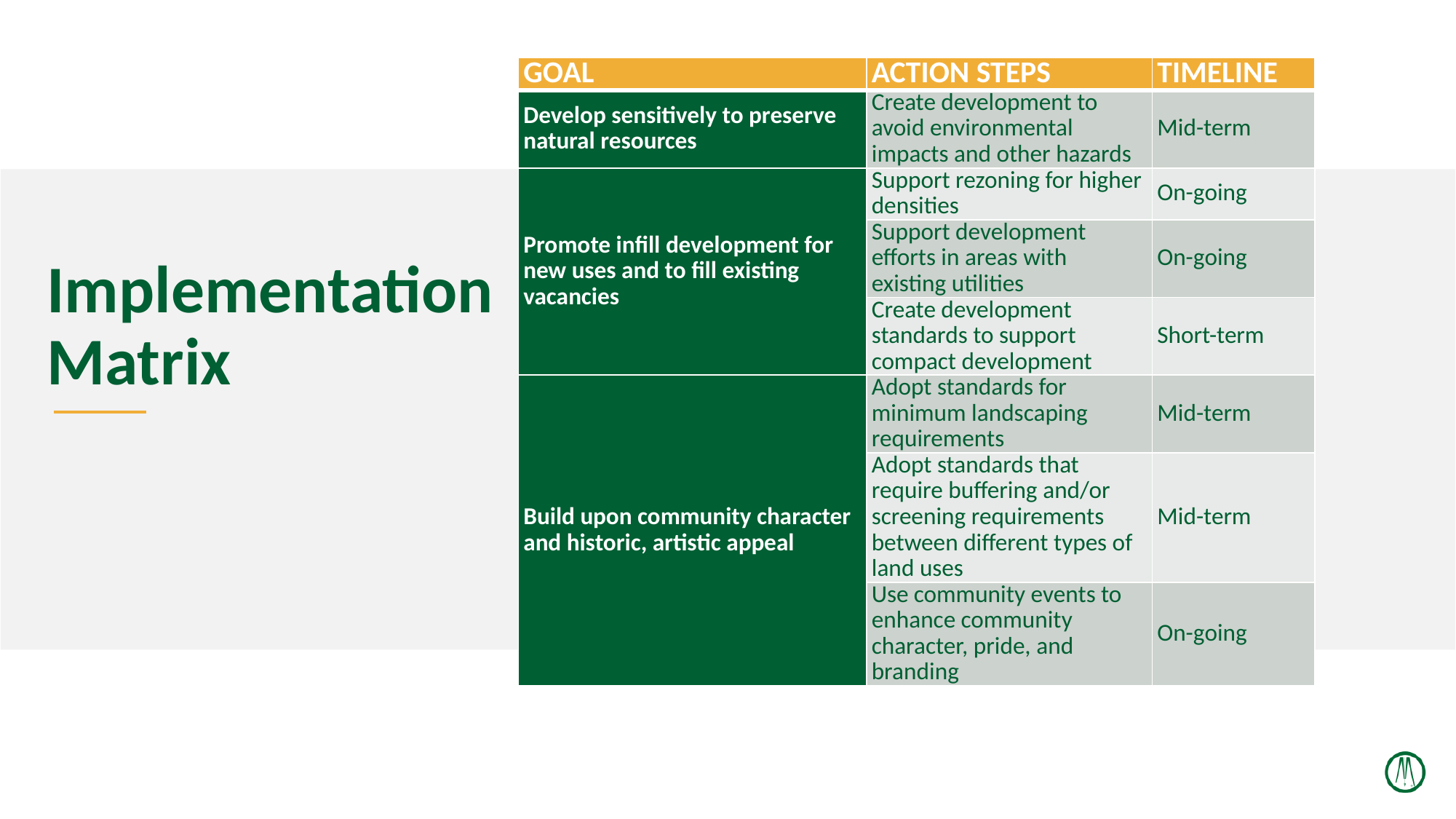

| GOAL | ACTION STEPS | TIMELINE |
| --- | --- | --- |
| Develop sensitively to preserve natural resources | Create development to avoid environmental impacts and other hazards | Mid-term |
| Promote infill development for new uses and to fill existing vacancies | Support rezoning for higher densities | On-going |
|  | Support development efforts in areas with existing utilities | On-going |
|  | Create development standards to support compact development | Short-term |
| Build upon community character and historic, artistic appeal | Adopt standards for minimum landscaping requirements | Mid-term |
|  | Adopt standards that require buffering and/or screening requirements between different types of land uses | Mid-term |
|  | Use community events to enhance community character, pride, and branding | On-going |
# Implementation Matrix